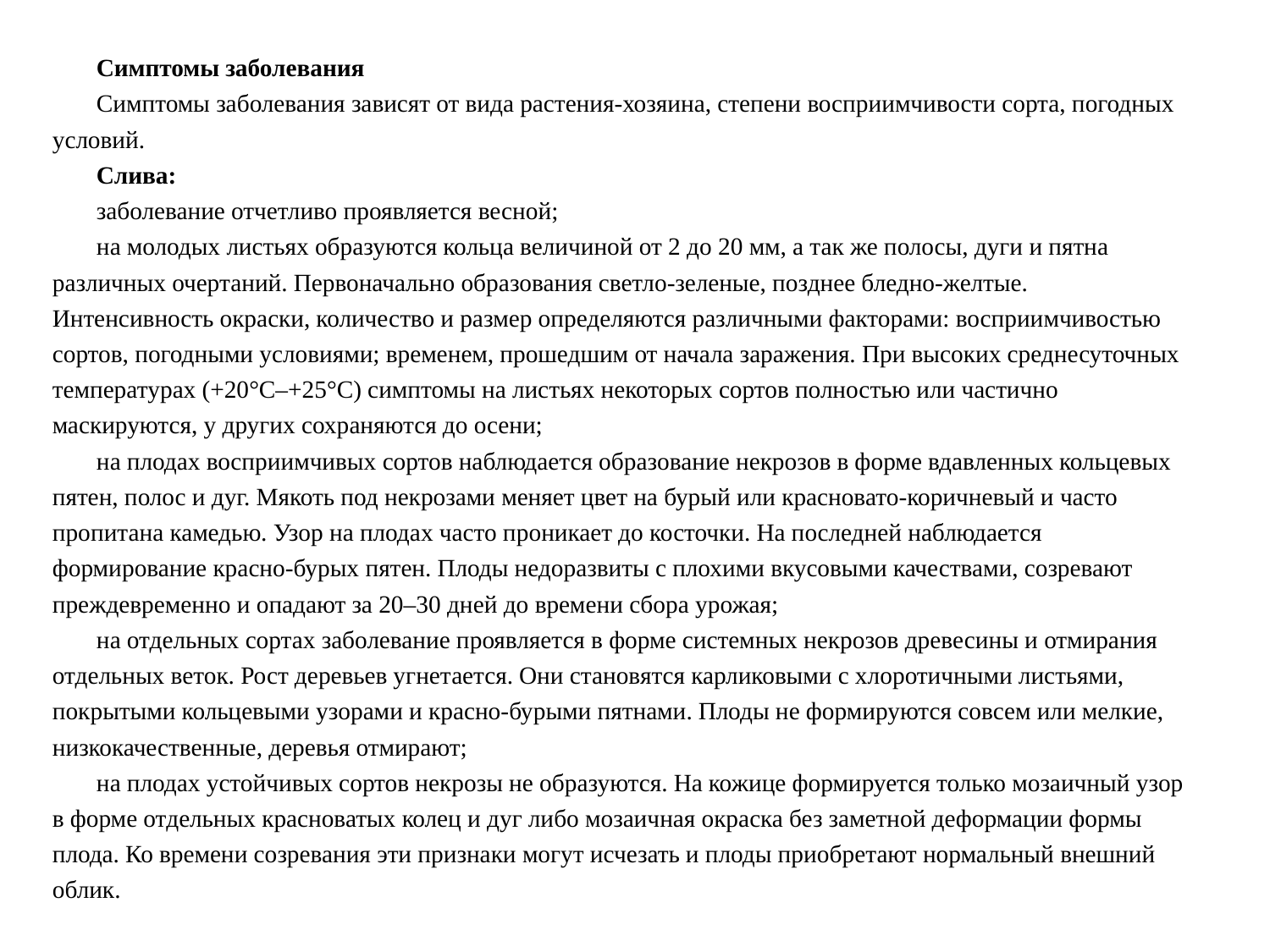

Симптомы заболевания
Симптомы заболевания зависят от вида растения-хозяина, степени восприимчивости сорта, погодных условий.
Слива:
заболевание отчетливо проявляется весной;
на молодых листьях образуются кольца величиной от 2 до 20 мм, а так же полосы, дуги и пятна различных очертаний. Первоначально образования светло-зеленые, позднее бледно-желтые. Интенсивность окраски, количество и размер определяются различными факторами: восприимчивостью сортов, погодными условиями; временем, прошедшим от начала заражения. При высоких среднесуточных температурах (+20°C–+25°C) симптомы на листьях некоторых сортов полностью или частично маскируются, у других сохраняются до осени;
на плодах восприимчивых сортов наблюдается образование некрозов в форме вдавленных кольцевых пятен, полос и дуг. Мякоть под некрозами меняет цвет на бурый или красновато-коричневый и часто пропитана камедью. Узор на плодах часто проникает до косточки. На последней наблюдается формирование красно-бурых пятен. Плоды недоразвиты с плохими вкусовыми качествами, созревают преждевременно и опадают за 20–30 дней до времени сбора урожая;
на отдельных сортах заболевание проявляется в форме системных некрозов древесины и отмирания отдельных веток. Рост деревьев угнетается. Они становятся карликовыми с хлоротичными листьями, покрытыми кольцевыми узорами и красно-бурыми пятнами. Плоды не формируются совсем или мелкие, низкокачественные, деревья отмирают;
на плодах устойчивых сортов некрозы не образуются. На кожице формируется только мозаичный узор в форме отдельных красноватых колец и дуг либо мозаичная окраска без заметной деформации формы плода. Ко времени созревания эти признаки могут исчезать и плоды приобретают нормальный внешний облик.